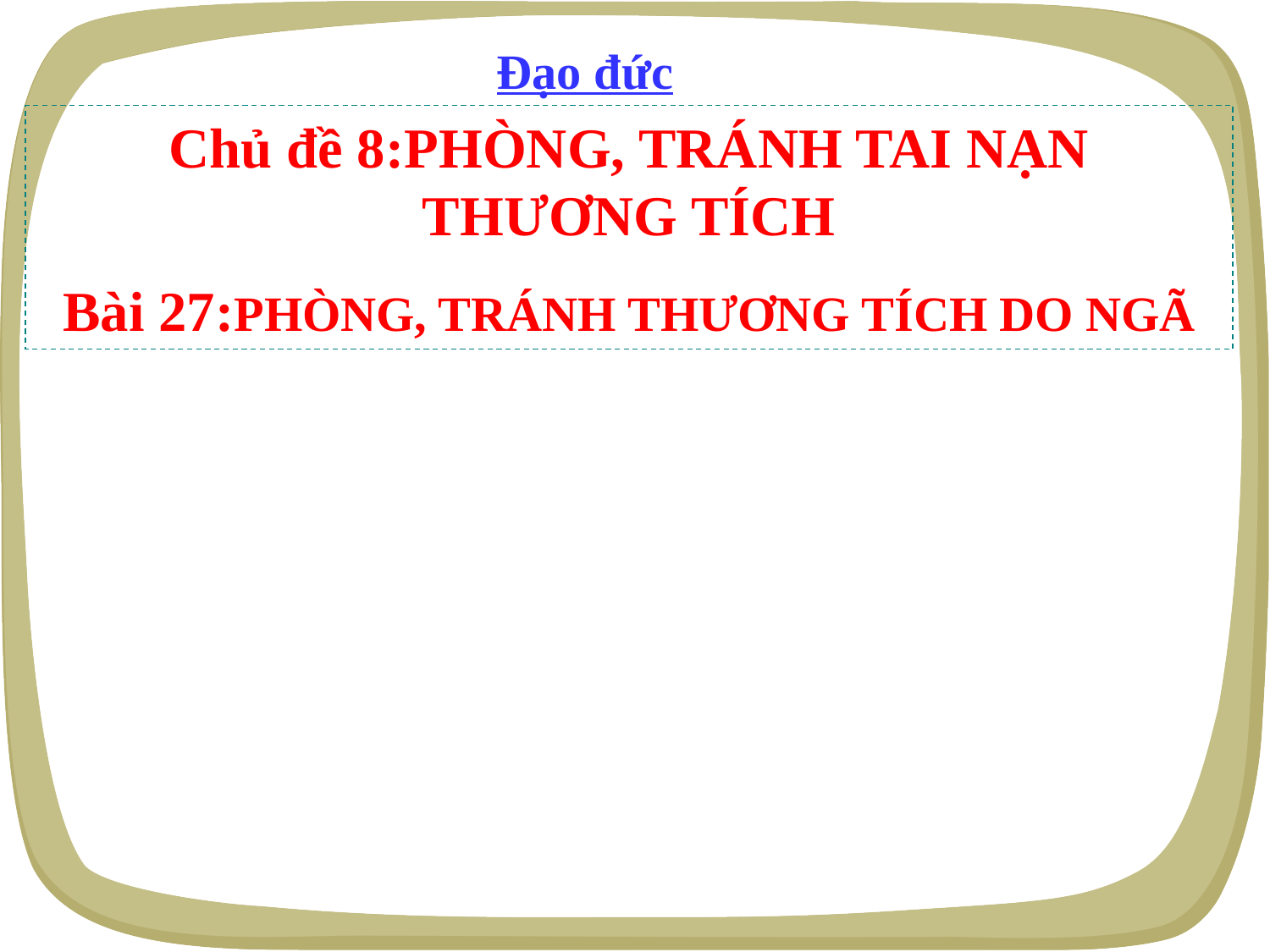

Đạo đức
Chủ đề 8:PHÒNG, TRÁNH TAI NẠN THƯƠNG TÍCH
Bài 27:PHÒNG, TRÁNH THƯƠNG TÍCH DO NGÃ